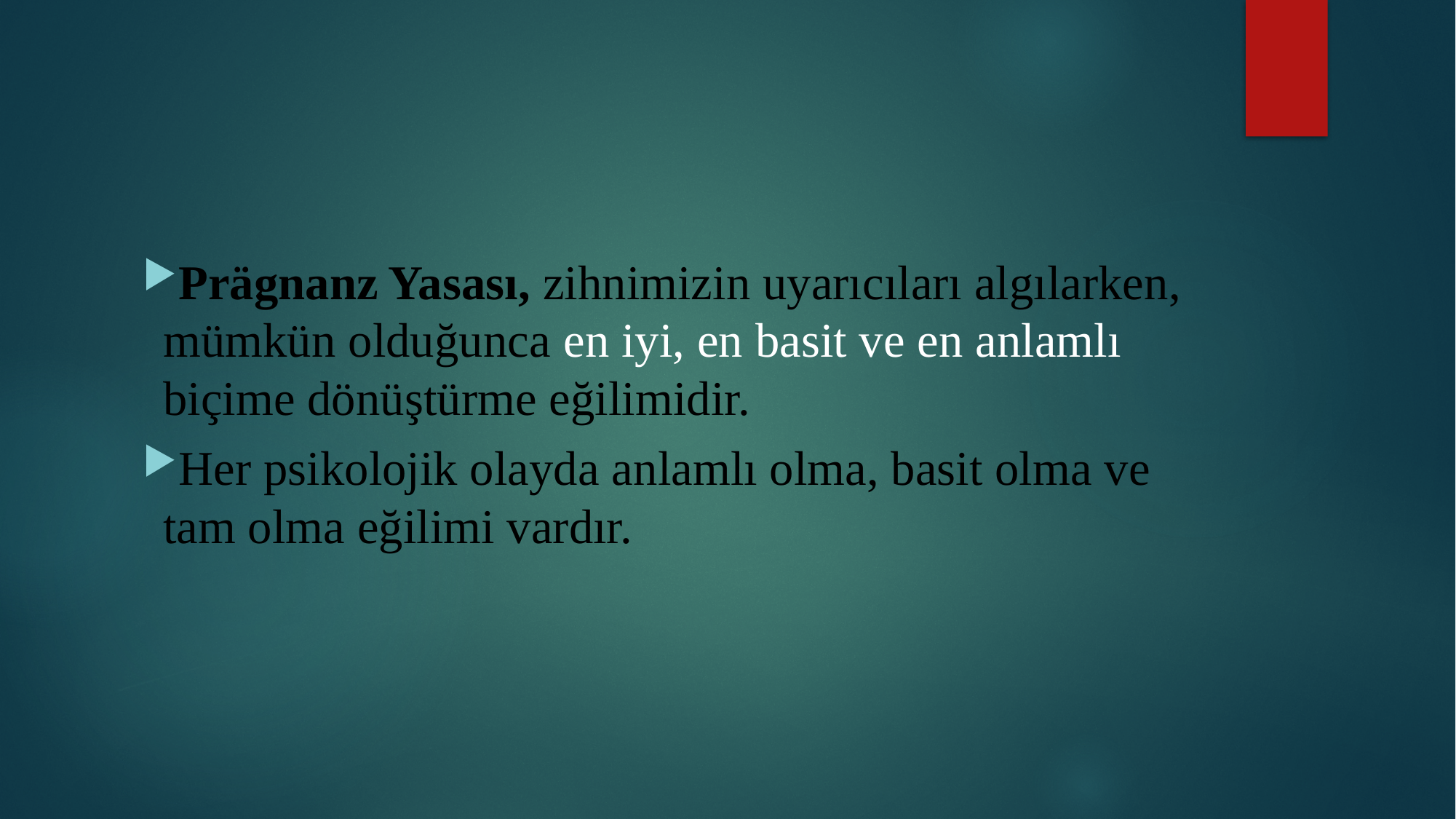

#
Prägnanz Yasası, zihnimizin uyarıcıları algılarken, mümkün olduğunca en iyi, en basit ve en anlamlı biçime dönüştürme eğilimidir.
Her psikolojik olayda anlamlı olma, basit olma ve tam olma eğilimi vardır.